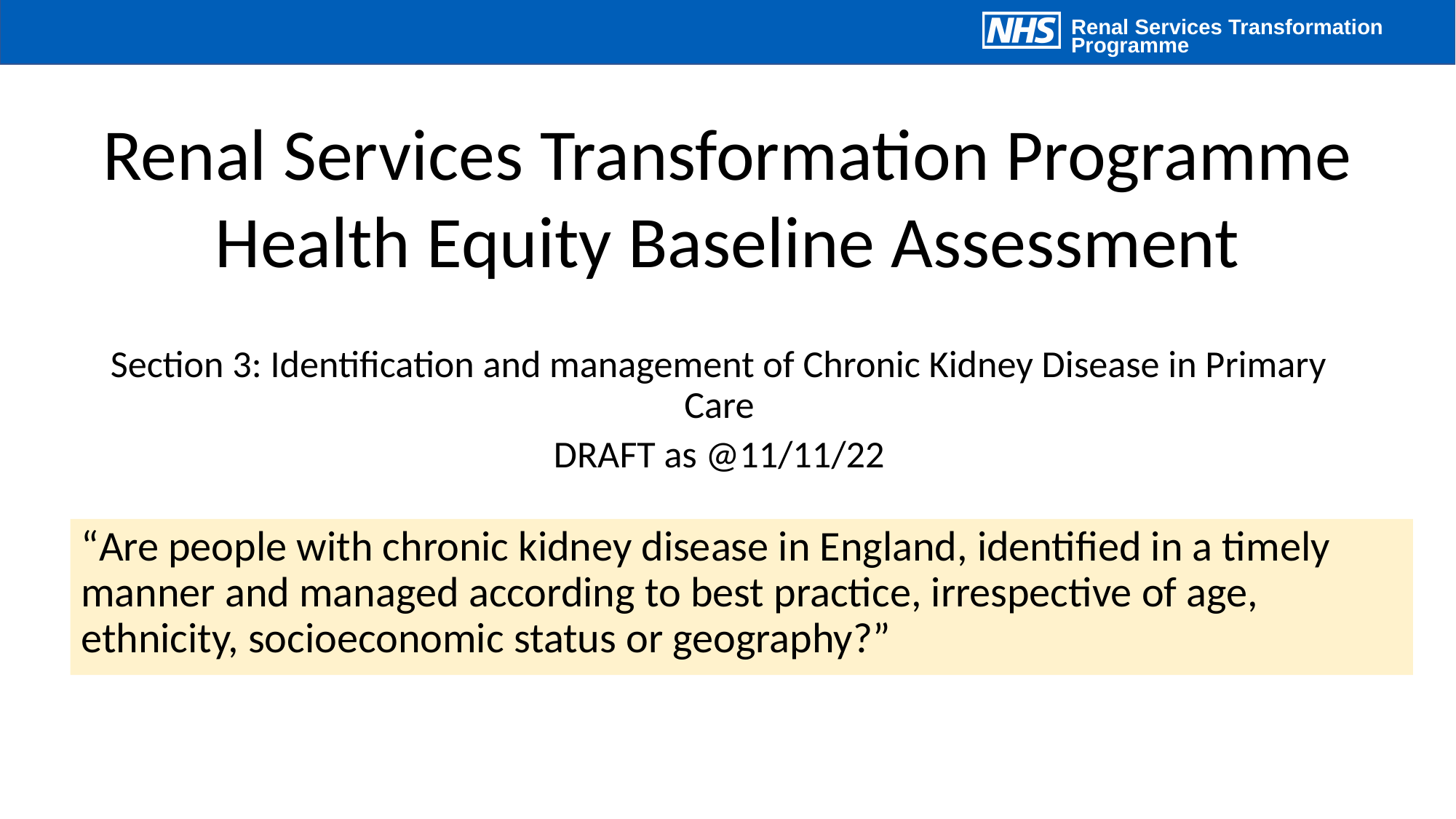

Renal Services Transformation Programme
Health Equity Baseline Assessment

Section 3: Identification and management of Chronic Kidney Disease in Primary Care
DRAFT as @11/11/22
“Are people with chronic kidney disease in England, identified in a timely manner and managed according to best practice, irrespective of age, ethnicity, socioeconomic status or geography?”